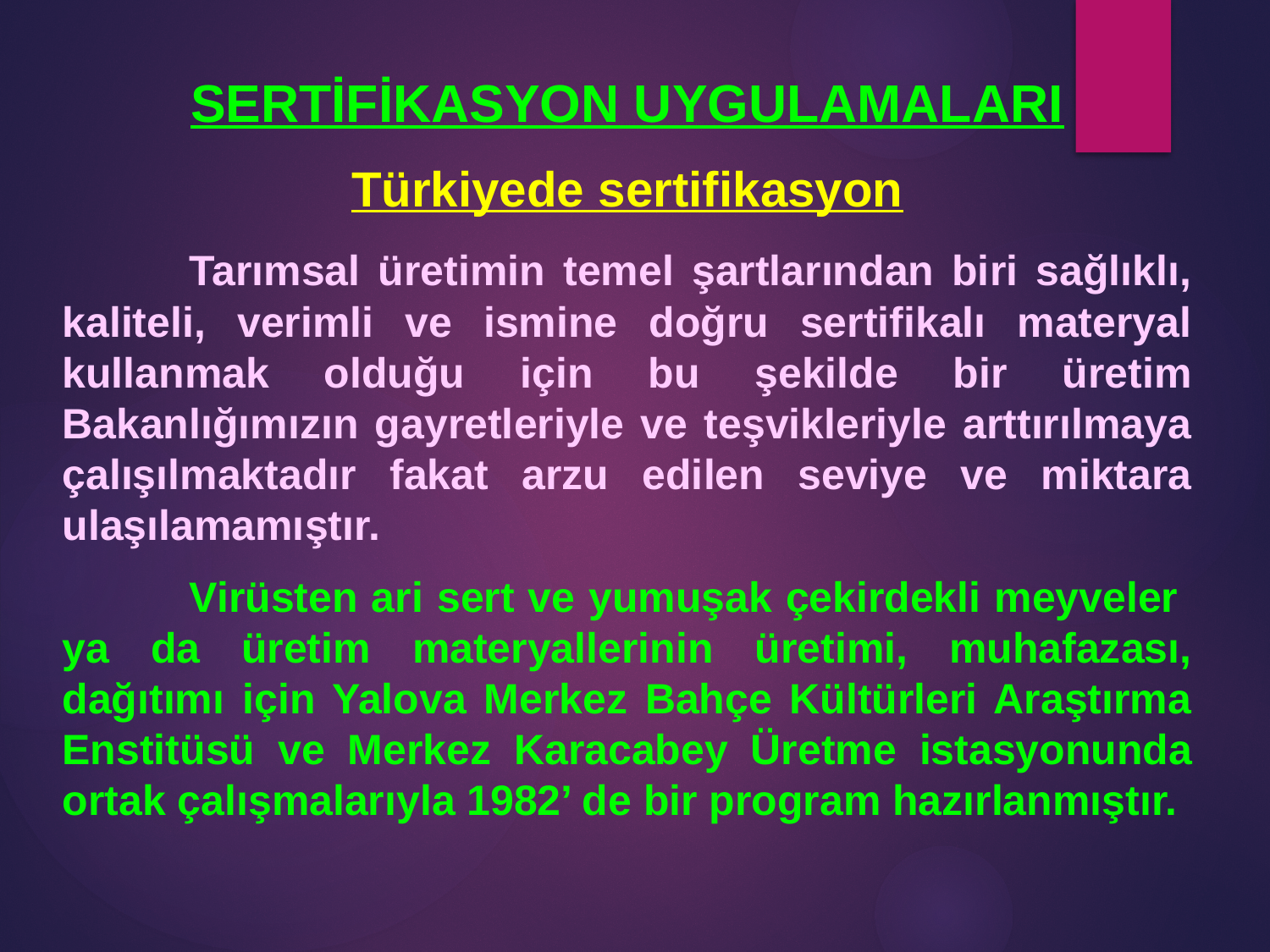

SERTİFİKASYON UYGULAMALARI
Türkiyede sertifikasyon
 	Tarımsal üretimin temel şartlarından biri sağlıklı, kaliteli, verimli ve ismine doğru sertifikalı materyal kullanmak olduğu için bu şekilde bir üretim Bakanlığımızın gayretleriyle ve teşvikleriyle arttırılmaya çalışılmaktadır fakat arzu edilen seviye ve miktara ulaşılamamıştır.
	Virüsten ari sert ve yumuşak çekirdekli meyveler  ya da üretim materyallerinin üretimi, muhafazası, dağıtımı için Yalova Merkez Bahçe Kültürleri Araştırma Enstitüsü ve Merkez Karacabey Üretme istasyonunda ortak çalışmalarıyla 1982’ de bir program hazırlanmıştır.